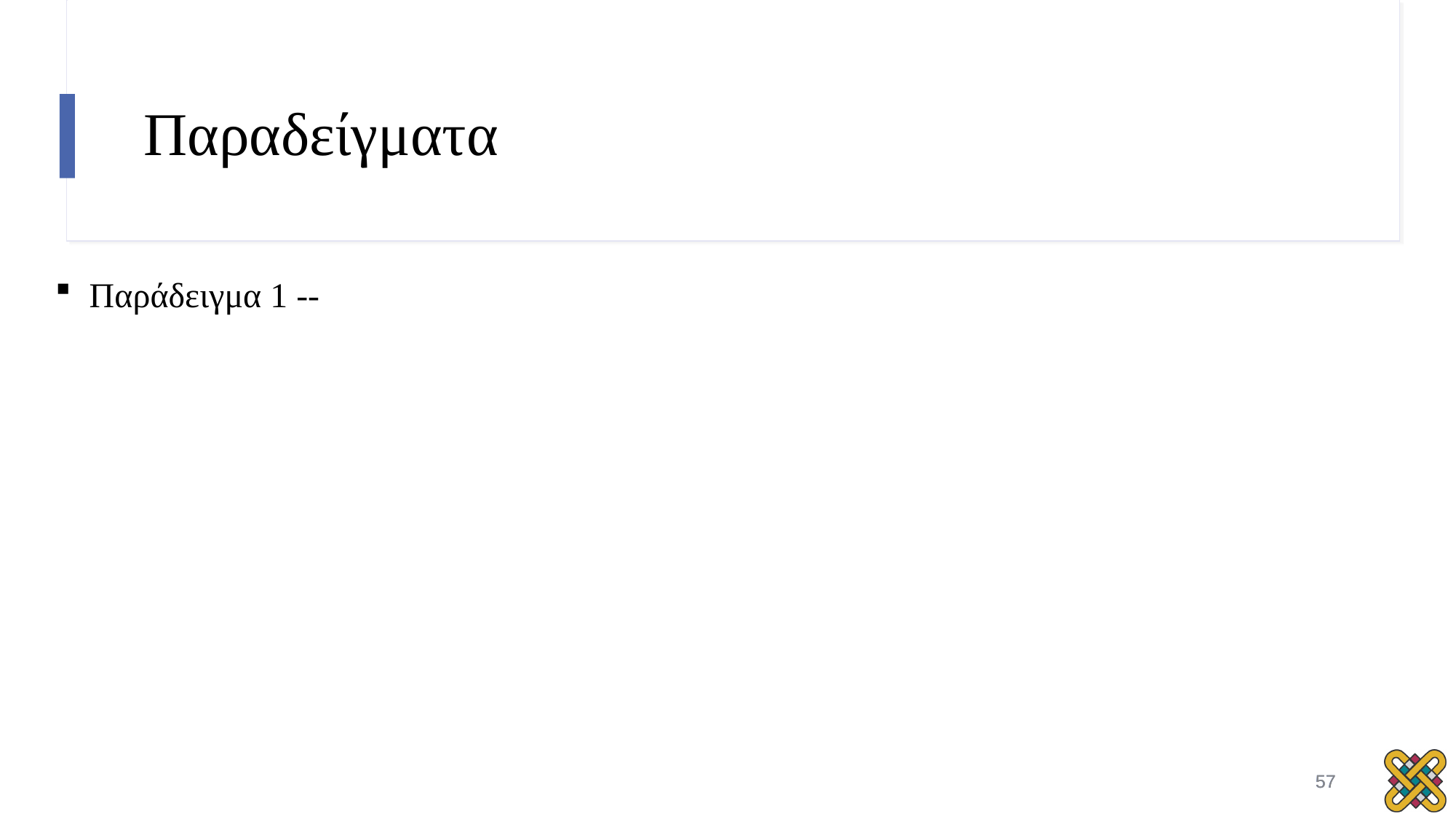

# Παραδείγματα
Παράδειγμα 1 --
57
57